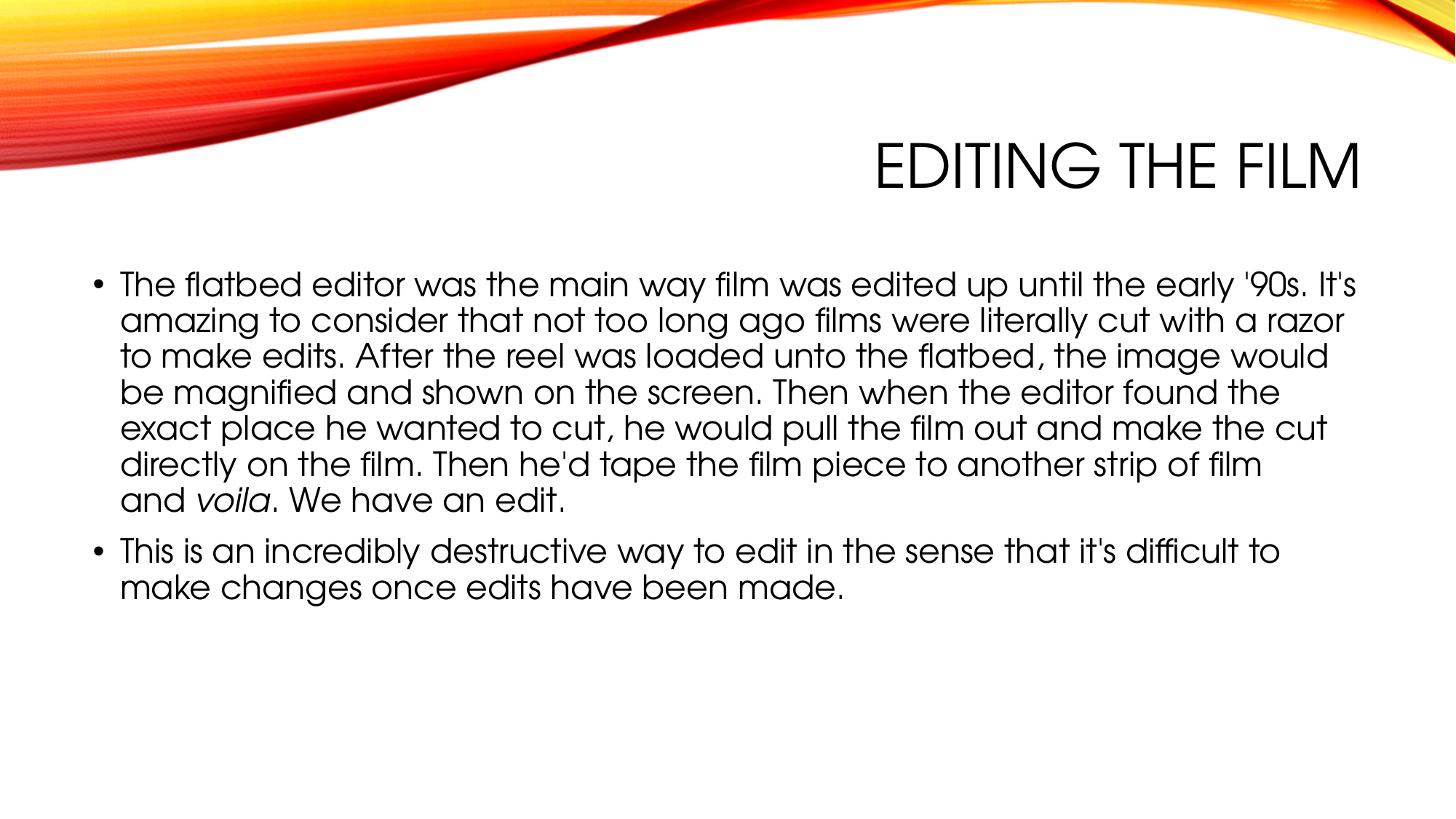

# Editing The Film
The flatbed editor was the main way film was edited up until the early '90s. It's amazing to consider that not too long ago films were literally cut with a razor to make edits. After the reel was loaded unto the flatbed, the image would be magnified and shown on the screen. Then when the editor found the exact place he wanted to cut, he would pull the film out and make the cut directly on the film. Then he'd tape the film piece to another strip of film and voila. We have an edit.
This is an incredibly destructive way to edit in the sense that it's difficult to make changes once edits have been made.